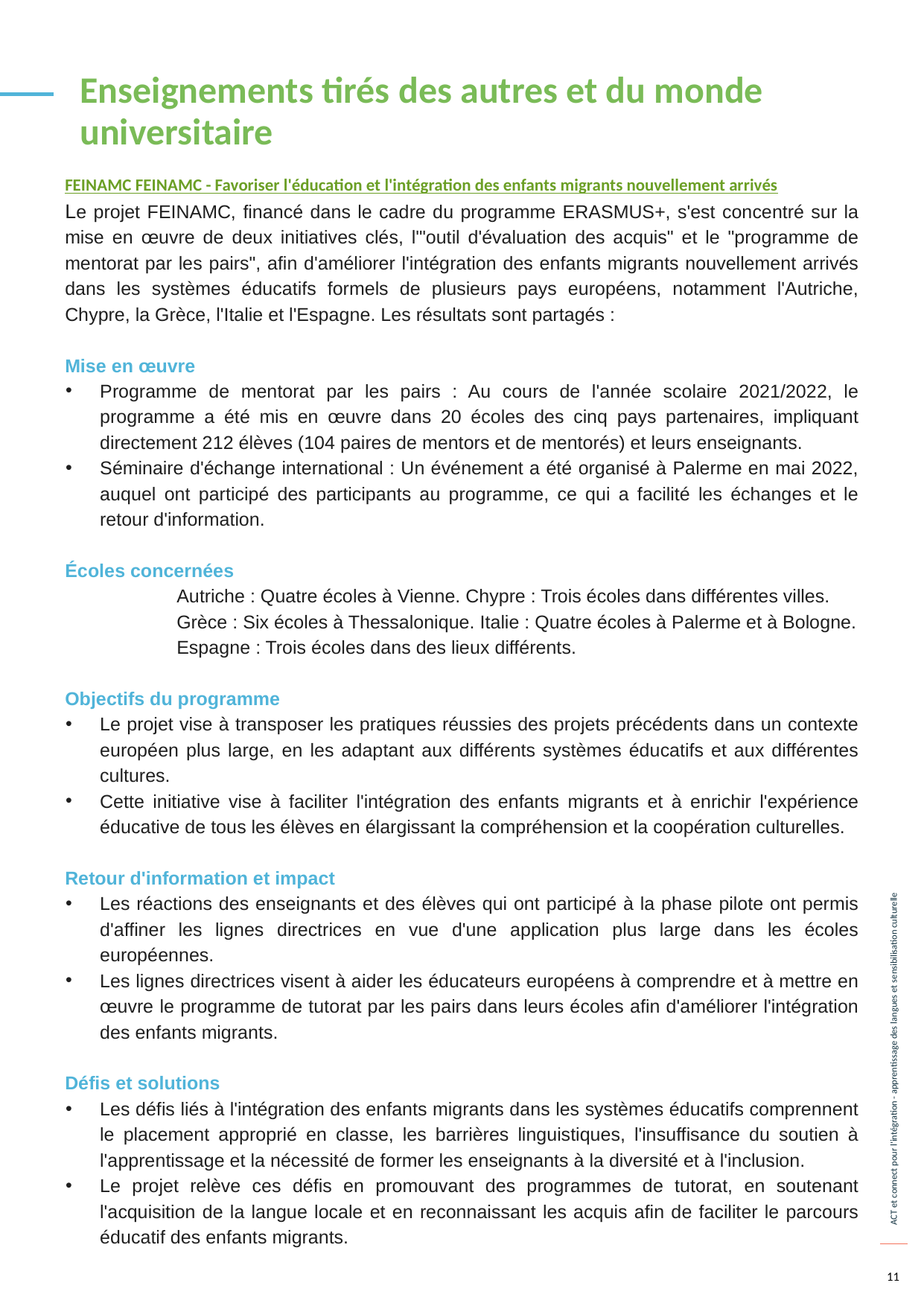

Enseignements tirés des autres et du monde universitaire

FEINAMC FEINAMC - Favoriser l'éducation et l'intégration des enfants migrants nouvellement arrivés
Le projet FEINAMC, financé dans le cadre du programme ERASMUS+, s'est concentré sur la mise en œuvre de deux initiatives clés, l'"outil d'évaluation des acquis" et le "programme de mentorat par les pairs", afin d'améliorer l'intégration des enfants migrants nouvellement arrivés dans les systèmes éducatifs formels de plusieurs pays européens, notamment l'Autriche, Chypre, la Grèce, l'Italie et l'Espagne. Les résultats sont partagés :

Mise en œuvre
Programme de mentorat par les pairs : Au cours de l'année scolaire 2021/2022, le programme a été mis en œuvre dans 20 écoles des cinq pays partenaires, impliquant directement 212 élèves (104 paires de mentors et de mentorés) et leurs enseignants.
Séminaire d'échange international : Un événement a été organisé à Palerme en mai 2022, auquel ont participé des participants au programme, ce qui a facilité les échanges et le retour d'information.

Écoles concernées
	Autriche : Quatre écoles à Vienne. Chypre : Trois écoles dans différentes villes.
	Grèce : Six écoles à Thessalonique. Italie : Quatre écoles à Palerme et à Bologne.
	Espagne : Trois écoles dans des lieux différents.

Objectifs du programme
Le projet vise à transposer les pratiques réussies des projets précédents dans un contexte européen plus large, en les adaptant aux différents systèmes éducatifs et aux différentes cultures.
Cette initiative vise à faciliter l'intégration des enfants migrants et à enrichir l'expérience éducative de tous les élèves en élargissant la compréhension et la coopération culturelles.

Retour d'information et impact
Les réactions des enseignants et des élèves qui ont participé à la phase pilote ont permis d'affiner les lignes directrices en vue d'une application plus large dans les écoles européennes.
Les lignes directrices visent à aider les éducateurs européens à comprendre et à mettre en œuvre le programme de tutorat par les pairs dans leurs écoles afin d'améliorer l'intégration des enfants migrants.

Défis et solutions
Les défis liés à l'intégration des enfants migrants dans les systèmes éducatifs comprennent le placement approprié en classe, les barrières linguistiques, l'insuffisance du soutien à l'apprentissage et la nécessité de former les enseignants à la diversité et à l'inclusion.
Le projet relève ces défis en promouvant des programmes de tutorat, en soutenant l'acquisition de la langue locale et en reconnaissant les acquis afin de faciliter le parcours éducatif des enfants migrants.

11